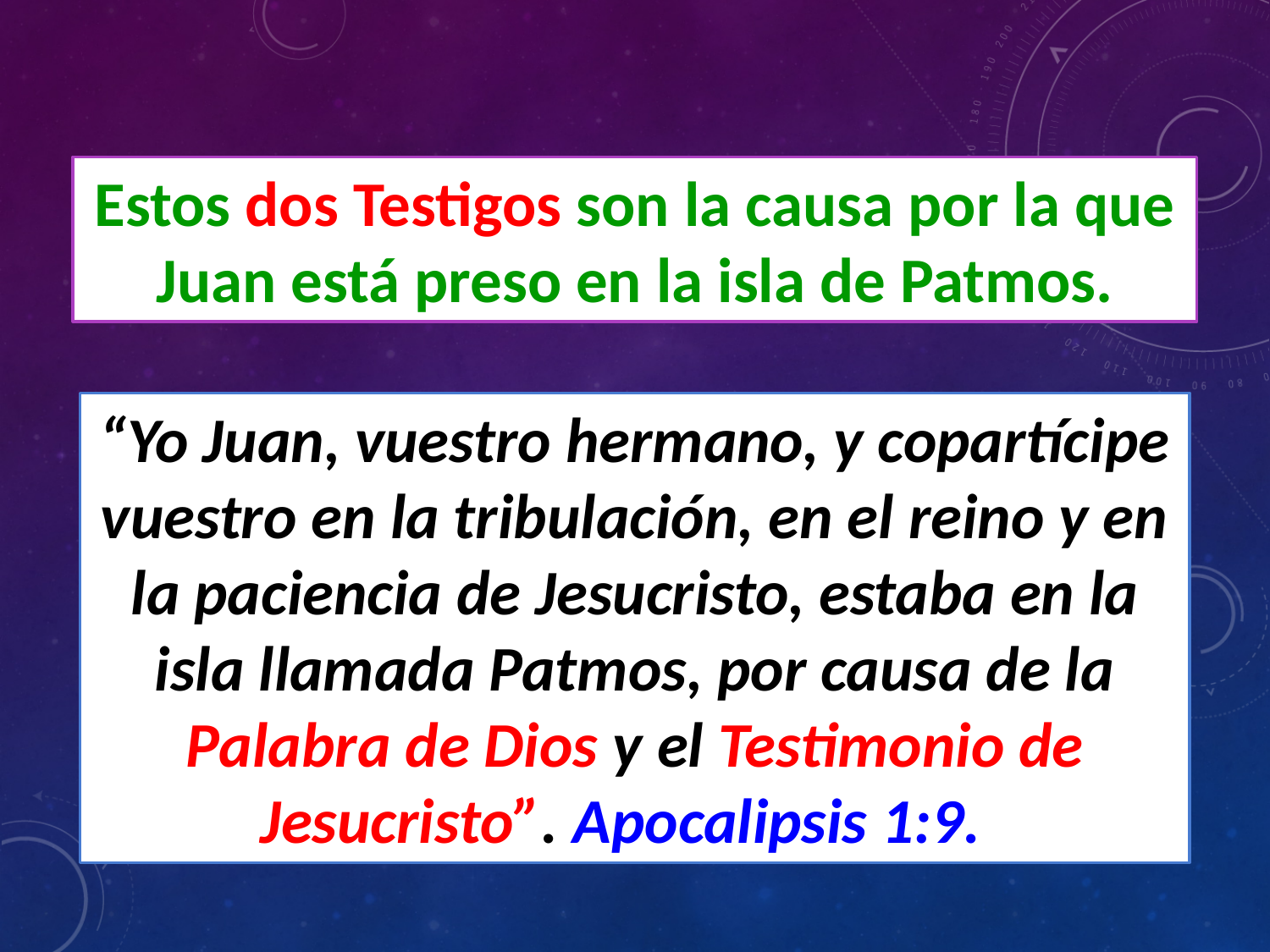

Estos dos Testigos son la causa por la que Juan está preso en la isla de Patmos.
“Yo Juan, vuestro hermano, y copartícipe vuestro en la tribulación, en el reino y en la paciencia de Jesucristo, estaba en la isla llamada Patmos, por causa de la Palabra de Dios y el Testimonio de Jesucristo”. Apocalipsis 1:9.
8